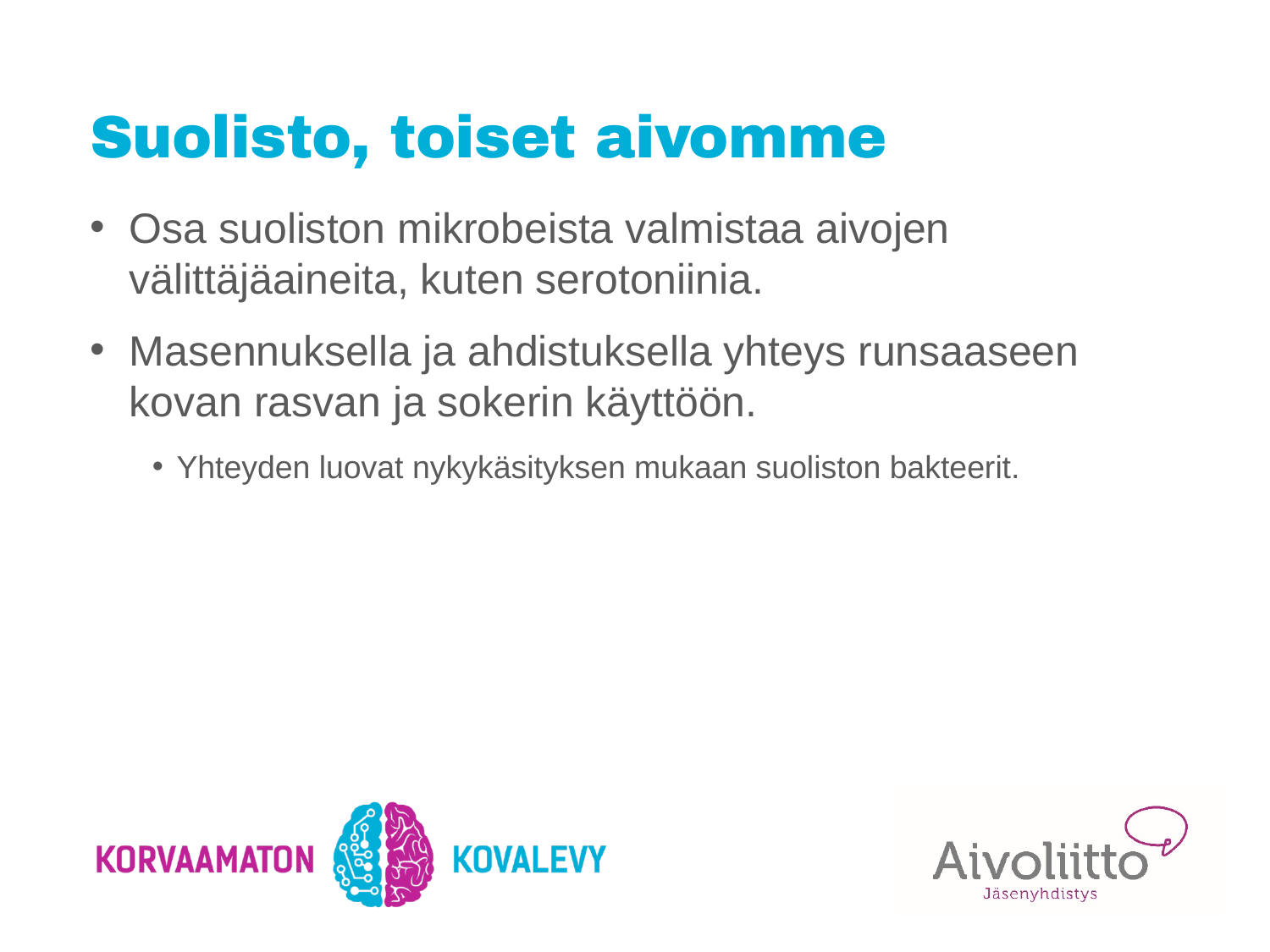

# Suolisto, toiset aivomme
Osa suoliston mikrobeista valmistaa aivojen välittäjäaineita, kuten serotoniinia.
Masennuksella ja ahdistuksella yhteys runsaaseen kovan rasvan ja sokerin käyttöön.
Yhteyden luovat nykykäsityksen mukaan suoliston bakteerit.